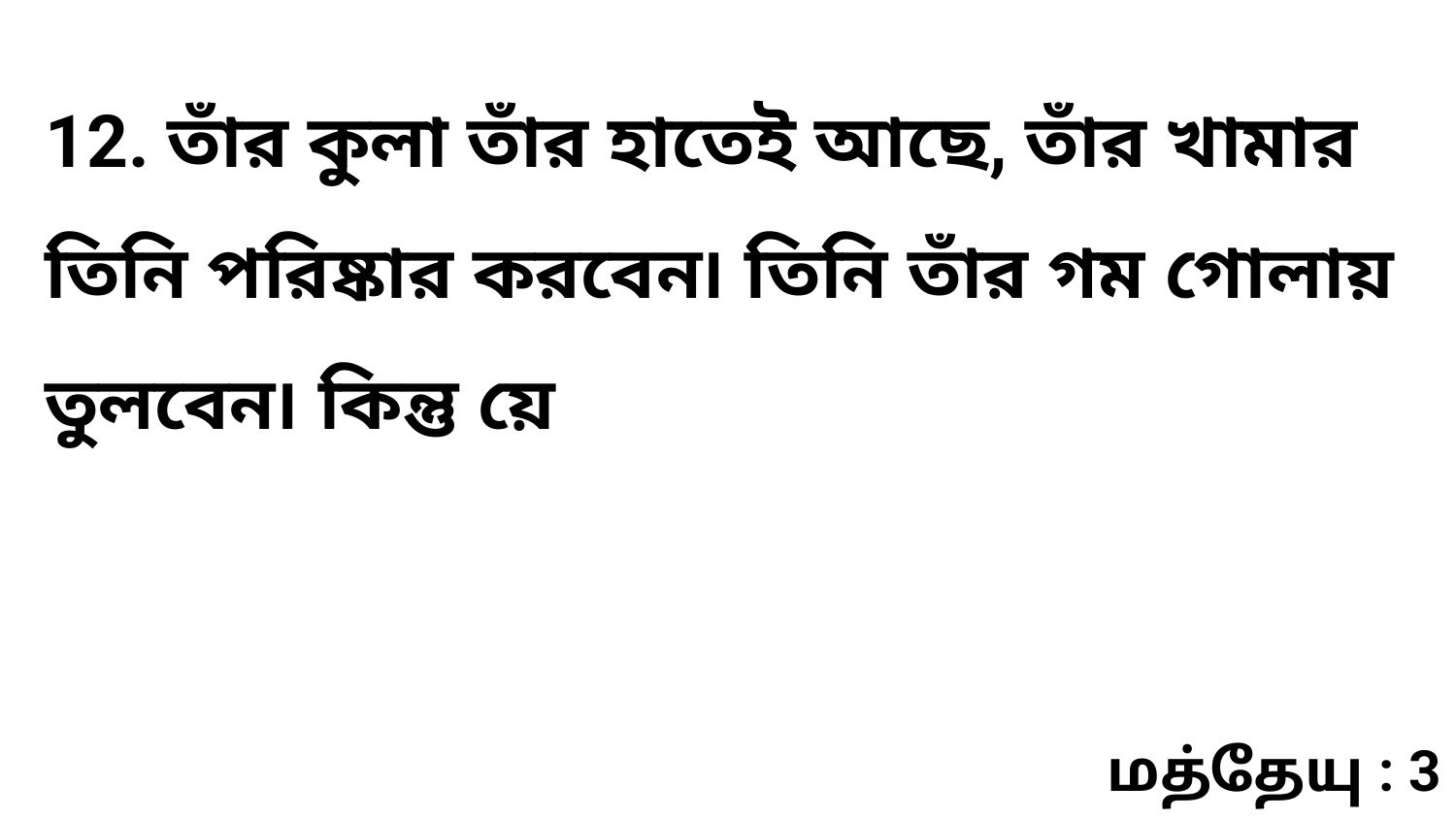

12. তাঁর কুলা তাঁর হাতেই আছে, তাঁর খামার তিনি পরিষ্কার করবেন৷ তিনি তাঁর গম গোলায় তুলবেন৷ কিন্তু য়ে
மத்தேயு : 3